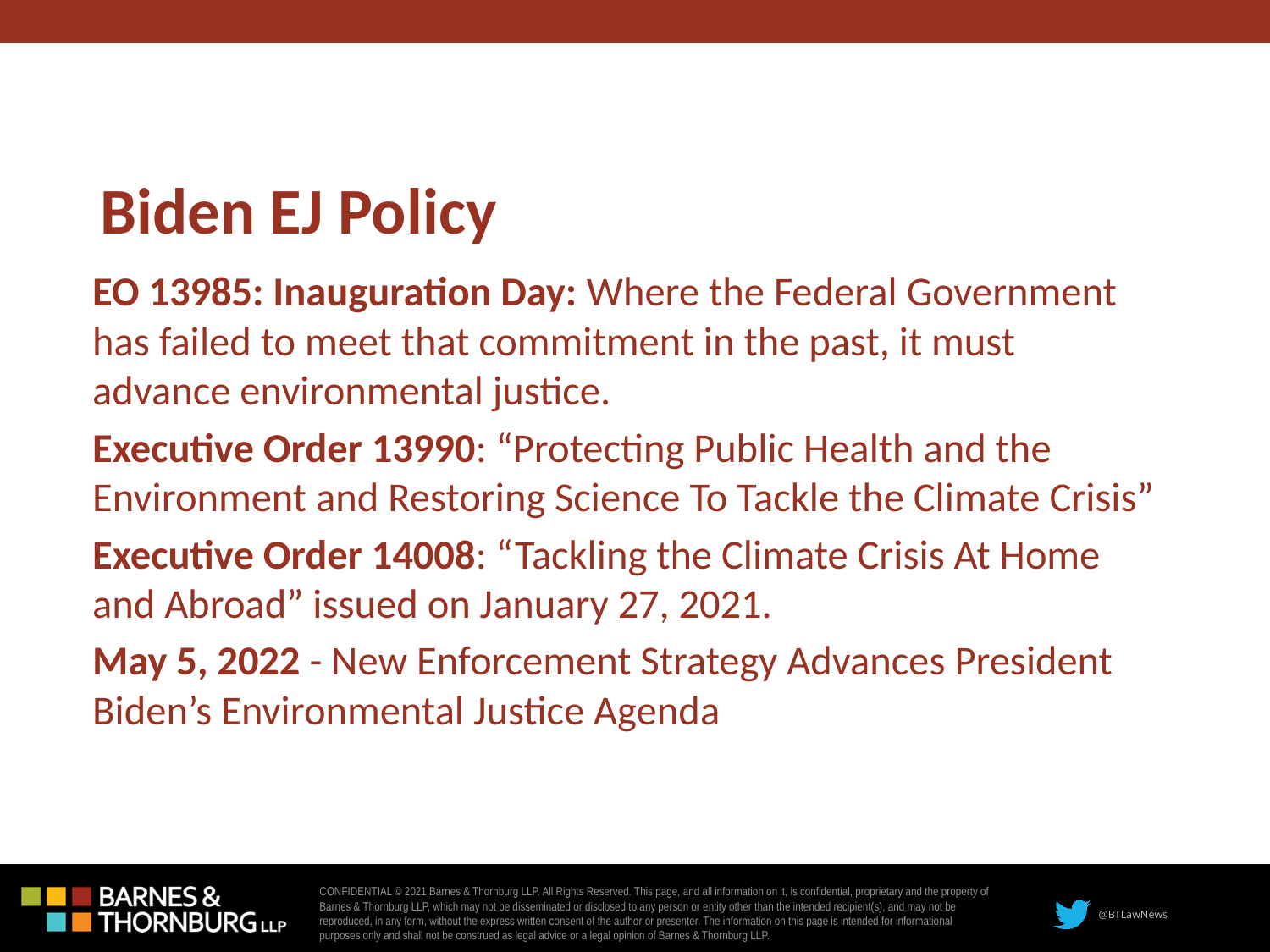

# Biden EJ Policy
EO 13985: Inauguration Day: Where the Federal Government has failed to meet that commitment in the past, it must advance environmental justice.
Executive Order 13990: “Protecting Public Health and the Environment and Restoring Science To Tackle the Climate Crisis”
Executive Order 14008: “Tackling the Climate Crisis At Home and Abroad” issued on January 27, 2021.
May 5, 2022 - New Enforcement Strategy Advances President Biden’s Environmental Justice Agenda